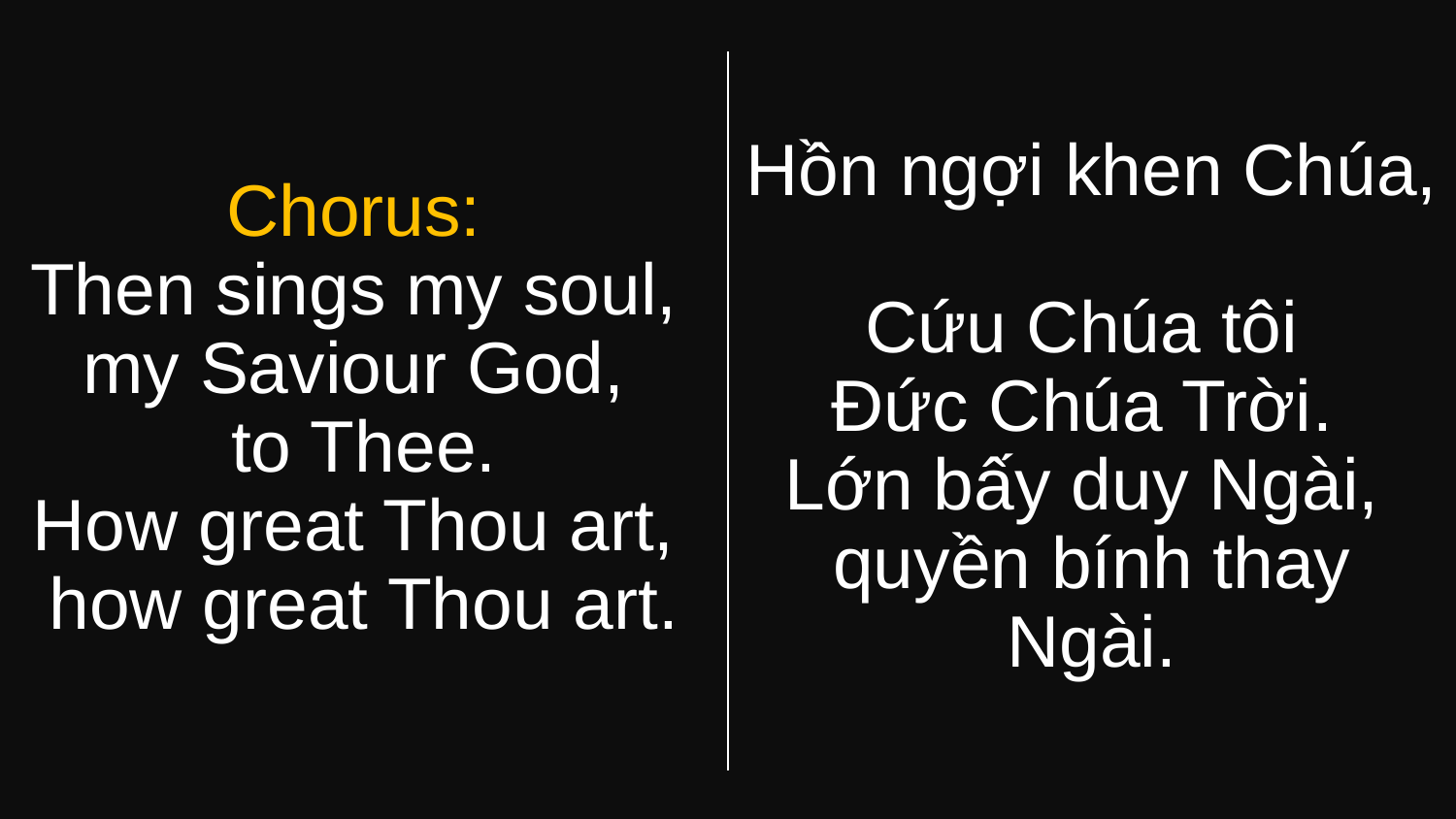

Hồn ngợi khen Chúa,
Cứu Chúa tôi
Ðức Chúa Trời.
Lớn bấy duy Ngài,
quyền bính thay Ngài.
Chorus:
Then sings my soul,
my Saviour God,
to Thee.
How great Thou art,
how great Thou art.